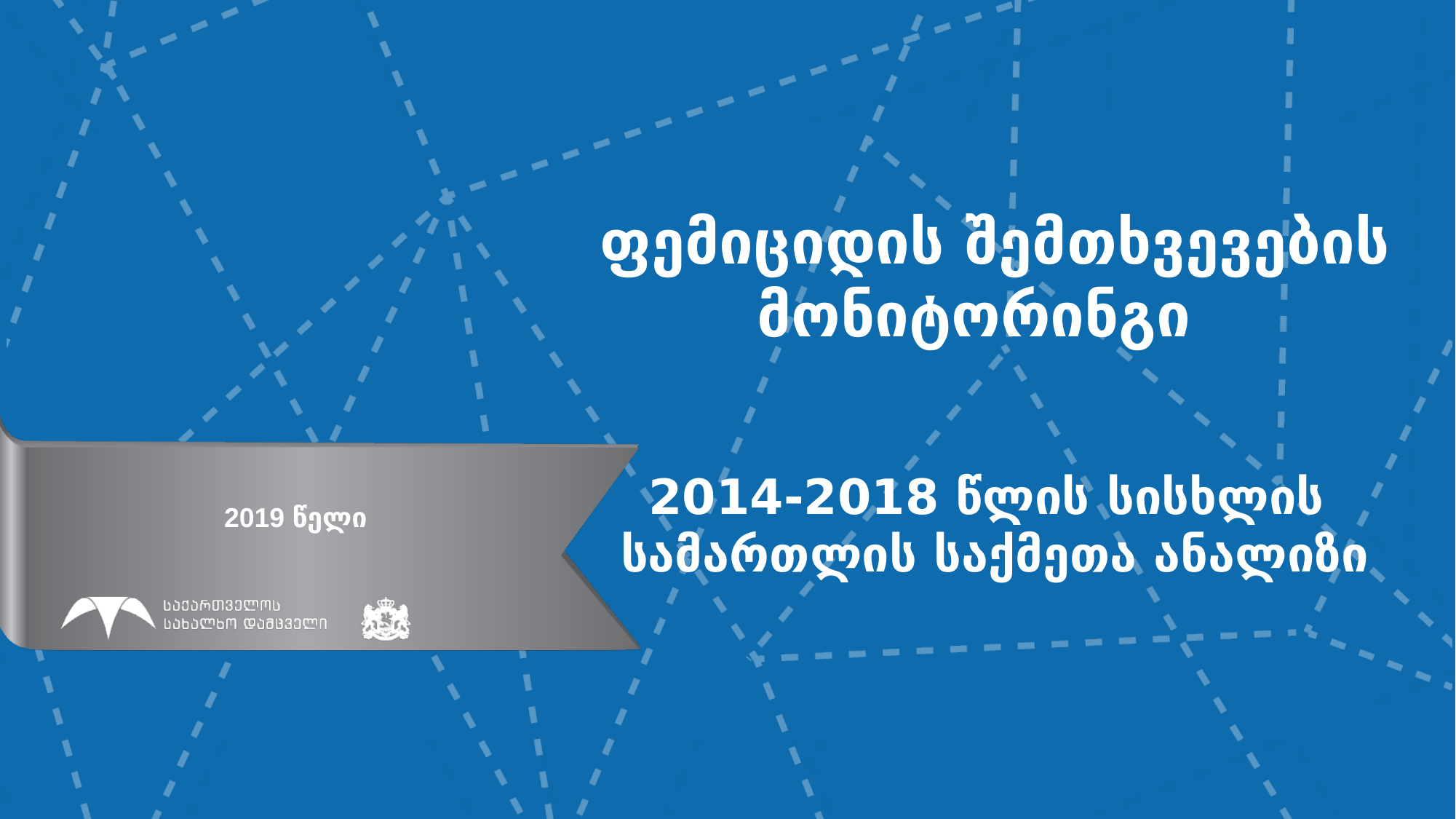

# ფემიციდის შემთხვევების მონიტორინგი 2014-2018 წლის სისხლის სამართლის საქმეთა ანალიზი
2019 წელი